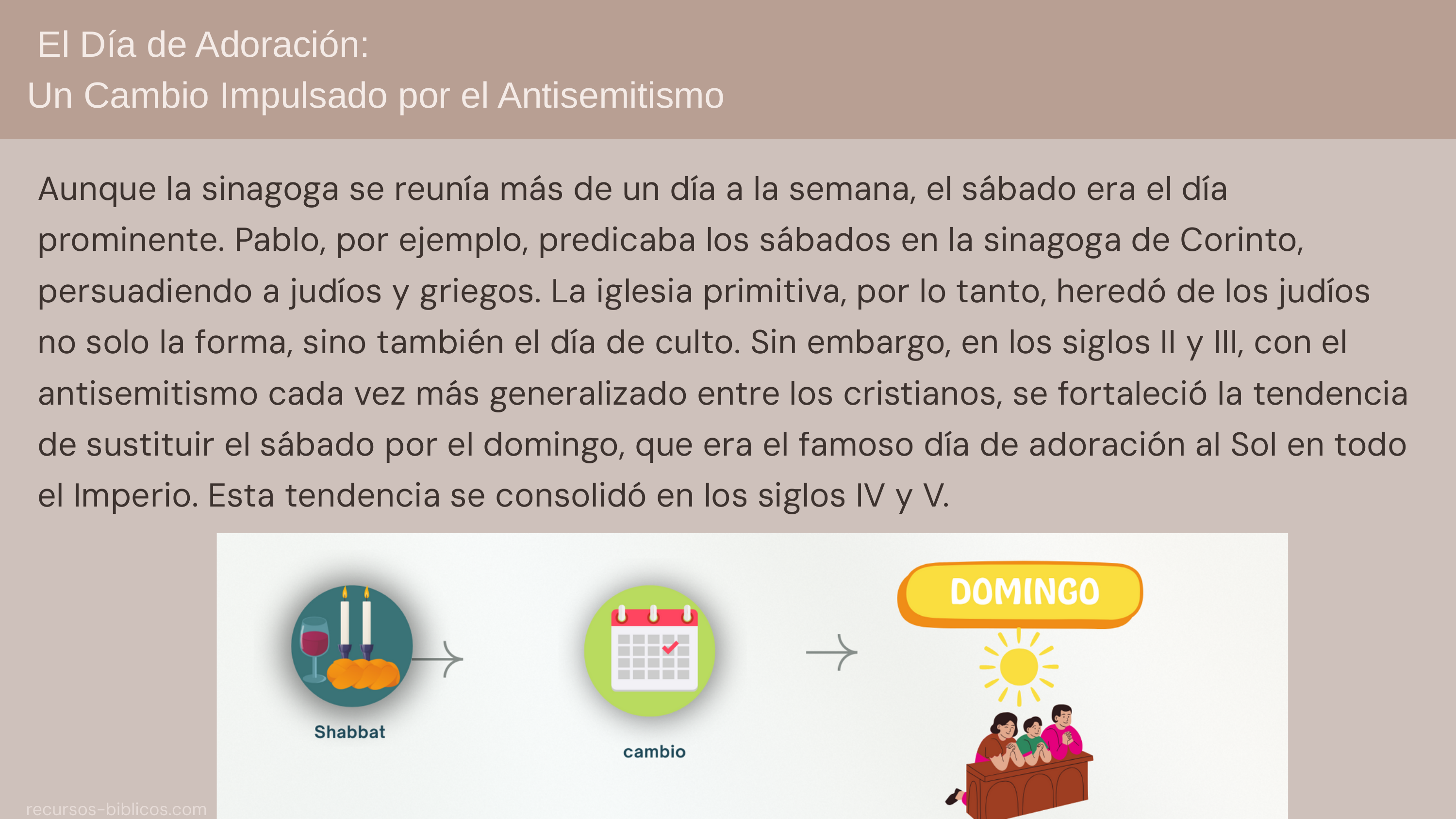

El Día de Adoración:
Un Cambio Impulsado por el Antisemitismo
Aunque la sinagoga se reunía más de un día a la semana, el sábado era el día prominente. Pablo, por ejemplo, predicaba los sábados en la sinagoga de Corinto, persuadiendo a judíos y griegos. La iglesia primitiva, por lo tanto, heredó de los judíos no solo la forma, sino también el día de culto. Sin embargo, en los siglos II y III, con el antisemitismo cada vez más generalizado entre los cristianos, se fortaleció la tendencia de sustituir el sábado por el domingo, que era el famoso día de adoración al Sol en todo el Imperio. Esta tendencia se consolidó en los siglos IV y V.

recursos-biblicos.com